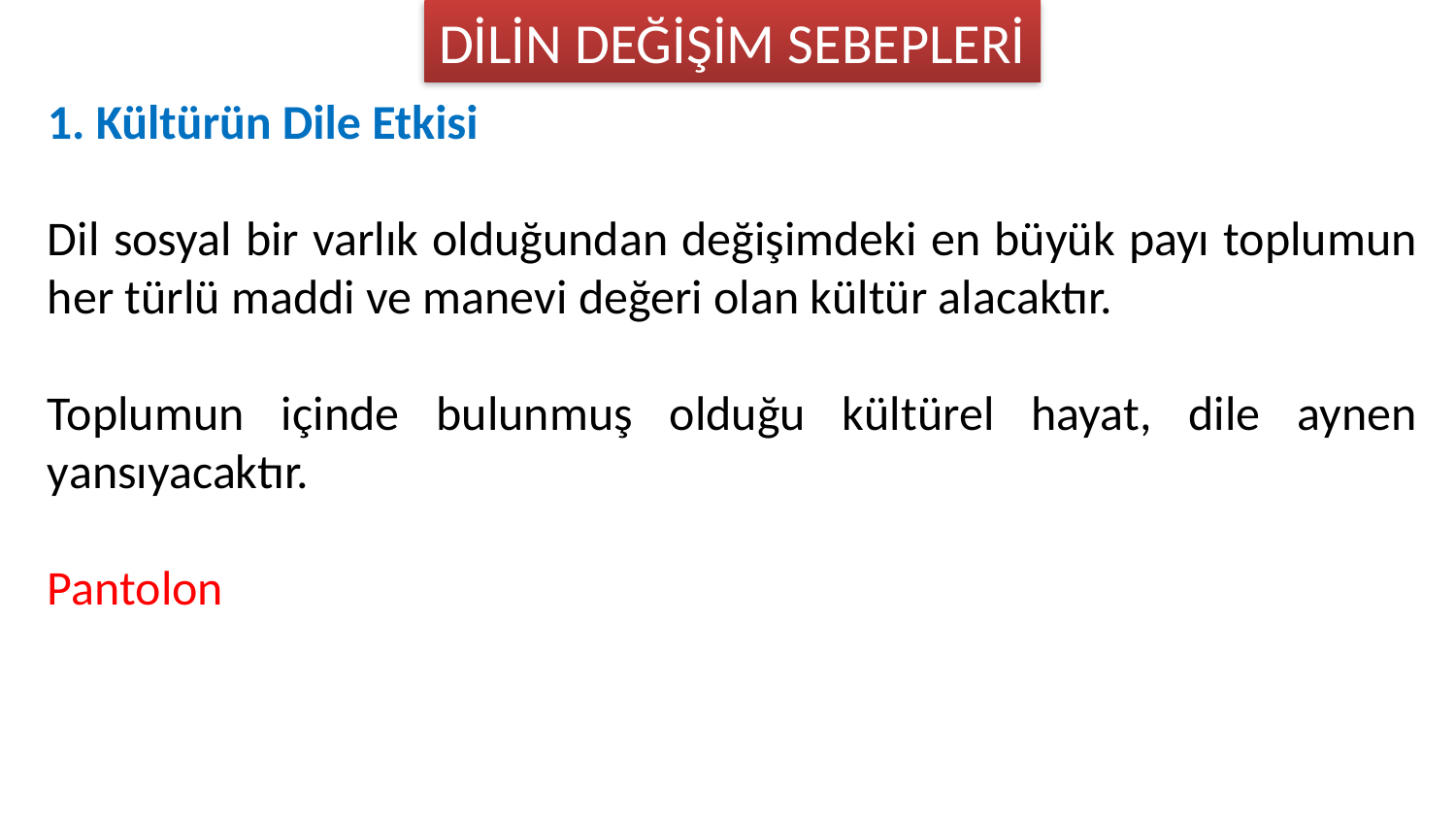

DİLİN DEĞİŞİM SEBEPLERİ
1. Kültürün Dile Etkisi

Dil sosyal bir varlık olduğundan değişimdeki en büyük payı toplumun her türlü maddi ve manevi değeri olan kültür alacaktır.

Toplumun içinde bulunmuş olduğu kültürel hayat, dile aynen yansıyacaktır.

Pantolon